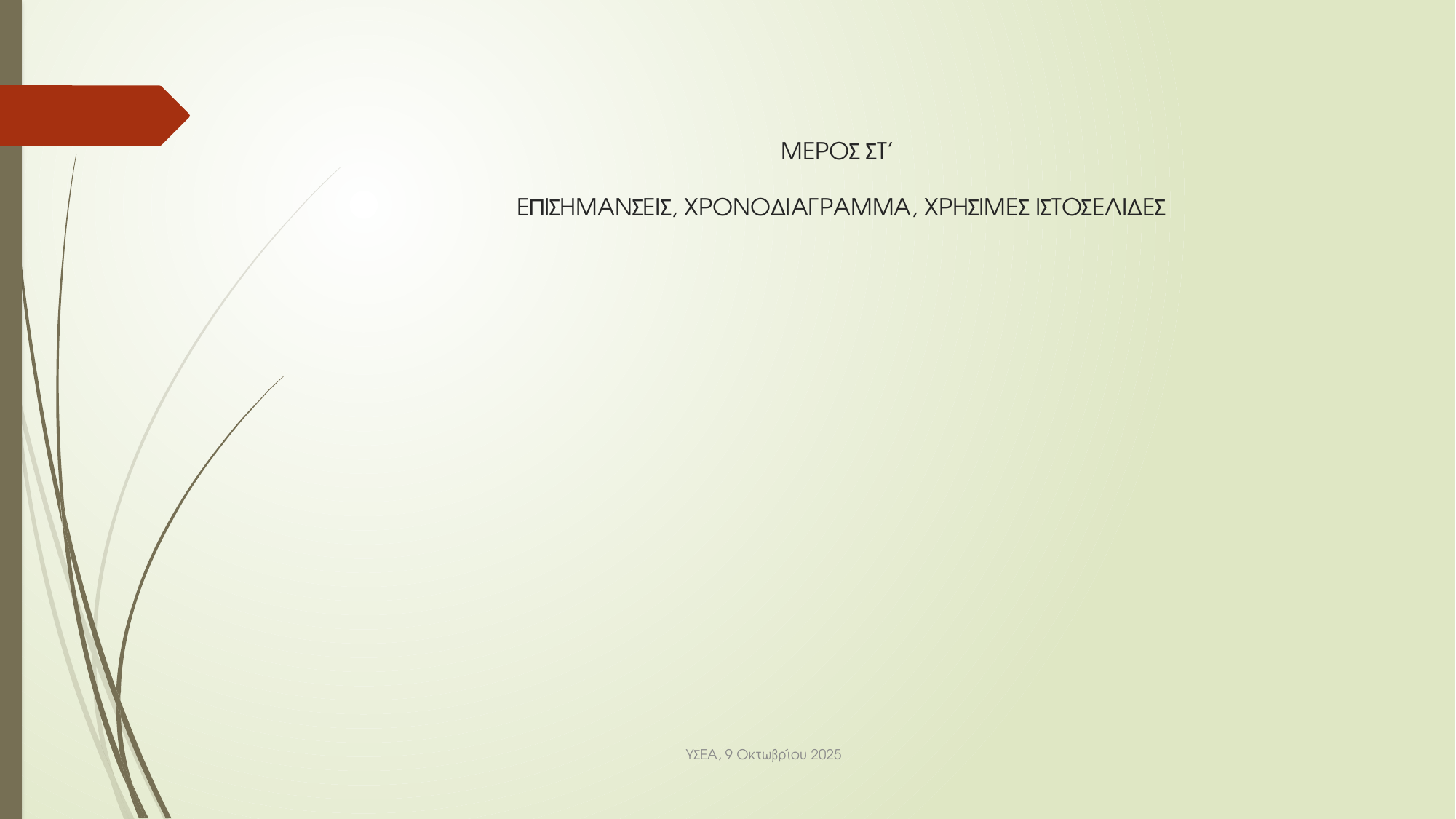

# ΜΕΡΟΣ ΣΤ’ ΕΠΙΣΗΜΑΝΣΕΙΣ, ΧΡΟΝΟΔΙΑΓΡΑΜΜΑ, ΧΡΗΣΙΜΕΣ ΙΣΤΟΣΕΛΙΔΕΣ
ΥΣΕΑ, 9 Οκτωβρίου 2025